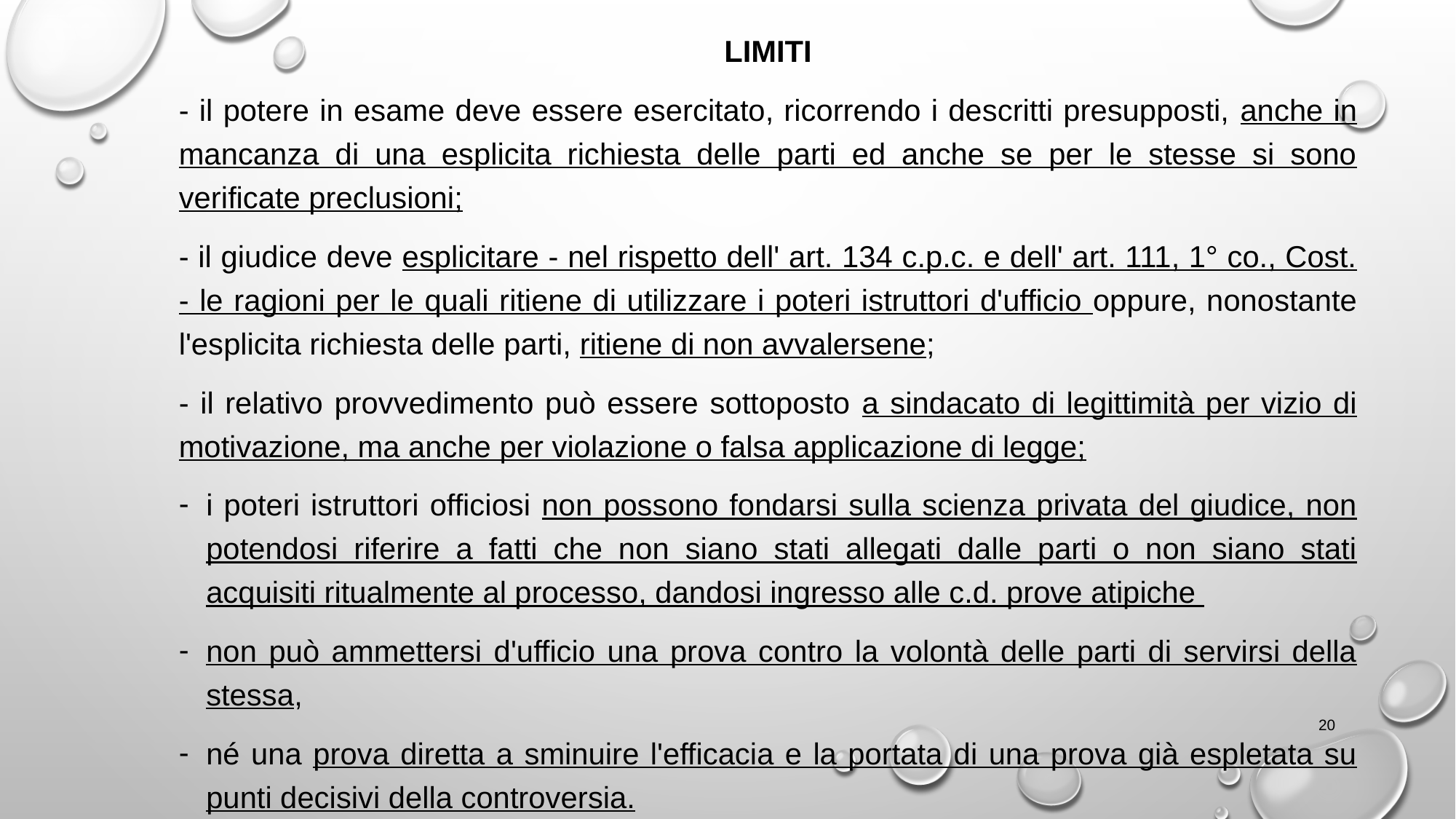

LIMITI
- il potere in esame deve essere esercitato, ricorrendo i descritti presupposti, anche in mancanza di una esplicita richiesta delle parti ed anche se per le stesse si sono verificate preclusioni;
- il giudice deve esplicitare - nel rispetto dell' art. 134 c.p.c. e dell' art. 111, 1° co., Cost. - le ragioni per le quali ritiene di utilizzare i poteri istruttori d'ufficio oppure, nonostante l'esplicita richiesta delle parti, ritiene di non avvalersene;
- il relativo provvedimento può essere sottoposto a sindacato di legittimità per vizio di motivazione, ma anche per violazione o falsa applicazione di legge;
i poteri istruttori officiosi non possono fondarsi sulla scienza privata del giudice, non potendosi riferire a fatti che non siano stati allegati dalle parti o non siano stati acquisiti ritualmente al processo, dandosi ingresso alle c.d. prove atipiche
non può ammettersi d'ufficio una prova contro la volontà delle parti di servirsi della stessa,
né una prova diretta a sminuire l'efficacia e la portata di una prova già espletata su punti decisivi della controversia.

20